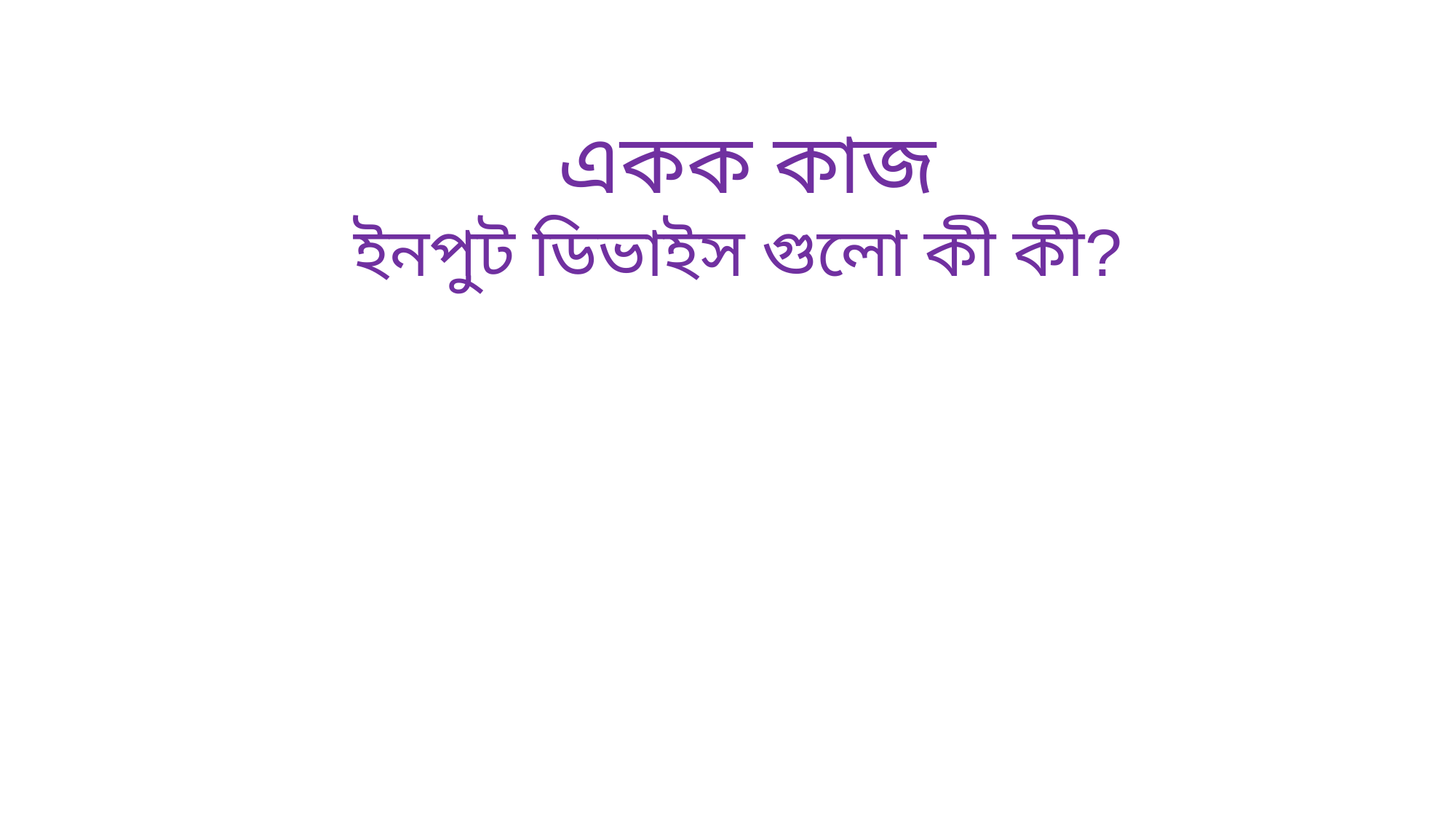

একক কাজ
ইনপুট ডিভাইস গুলো কী কী?